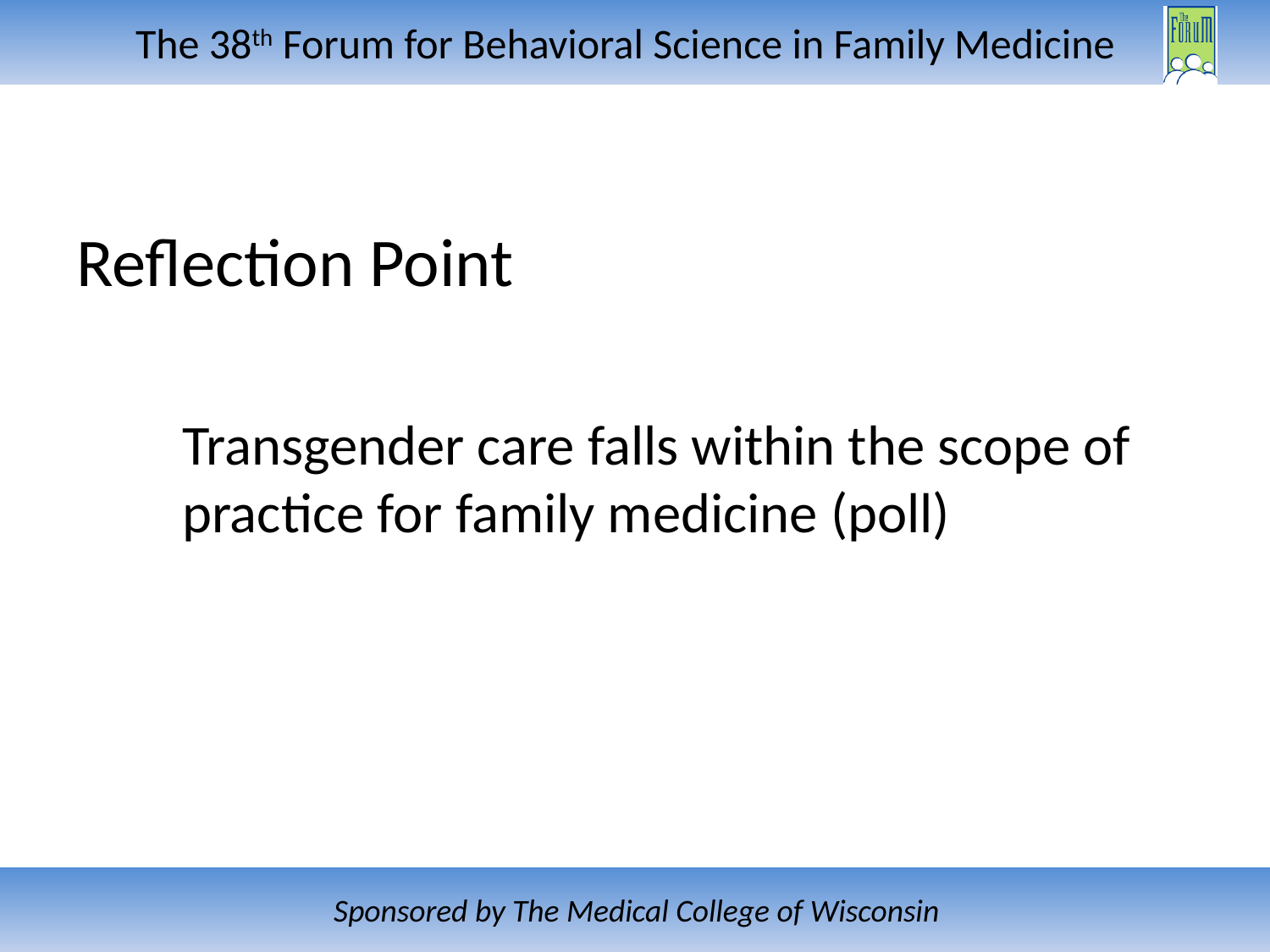

# Reflection Point
Transgender care falls within the scope of practice for family medicine (poll)